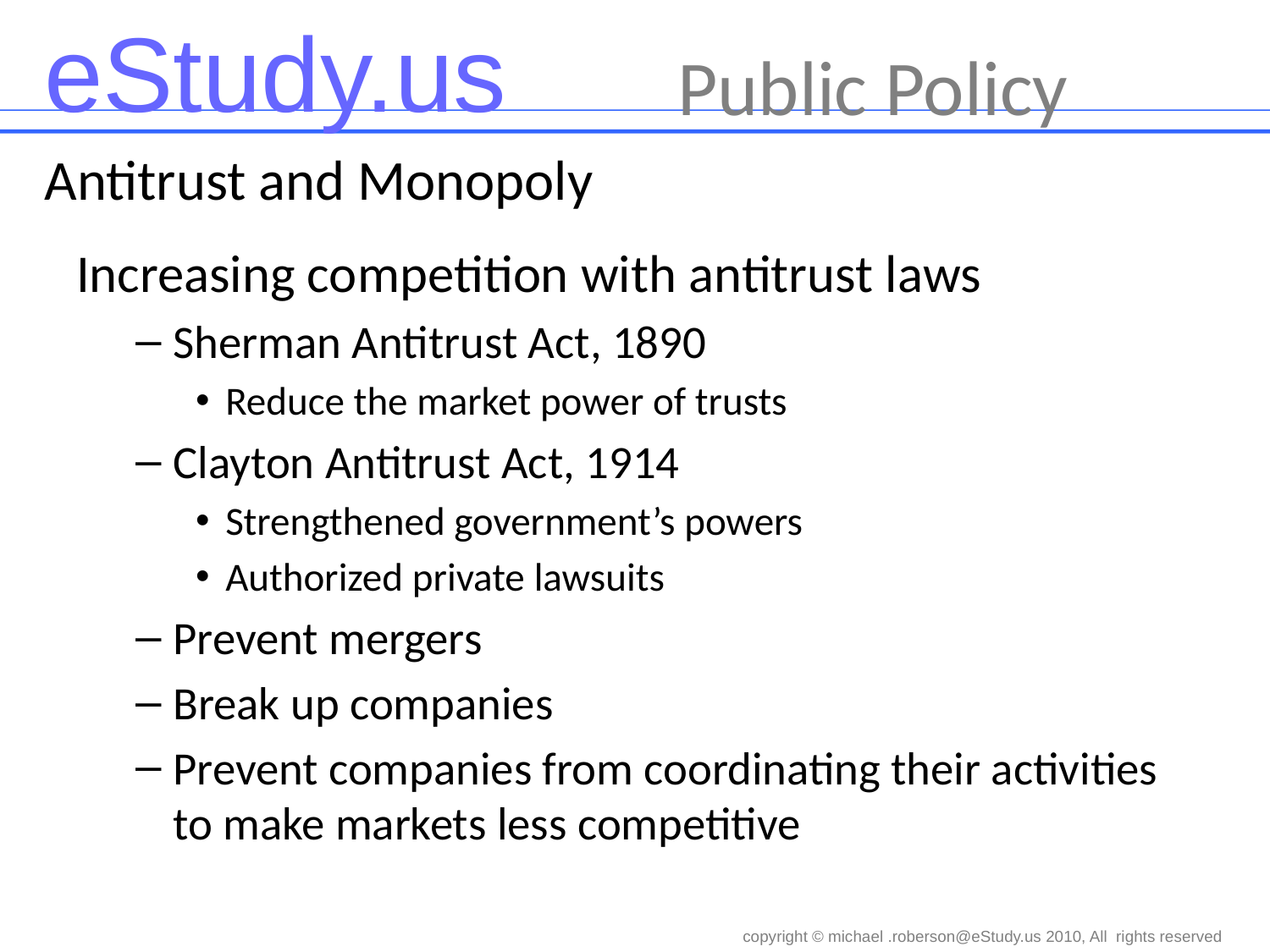

Public Policy
# Antitrust and Monopoly
Increasing competition with antitrust laws
Sherman Antitrust Act, 1890
Reduce the market power of trusts
Clayton Antitrust Act, 1914
Strengthened government’s powers
Authorized private lawsuits
Prevent mergers
Break up companies
Prevent companies from coordinating their activities to make markets less competitive